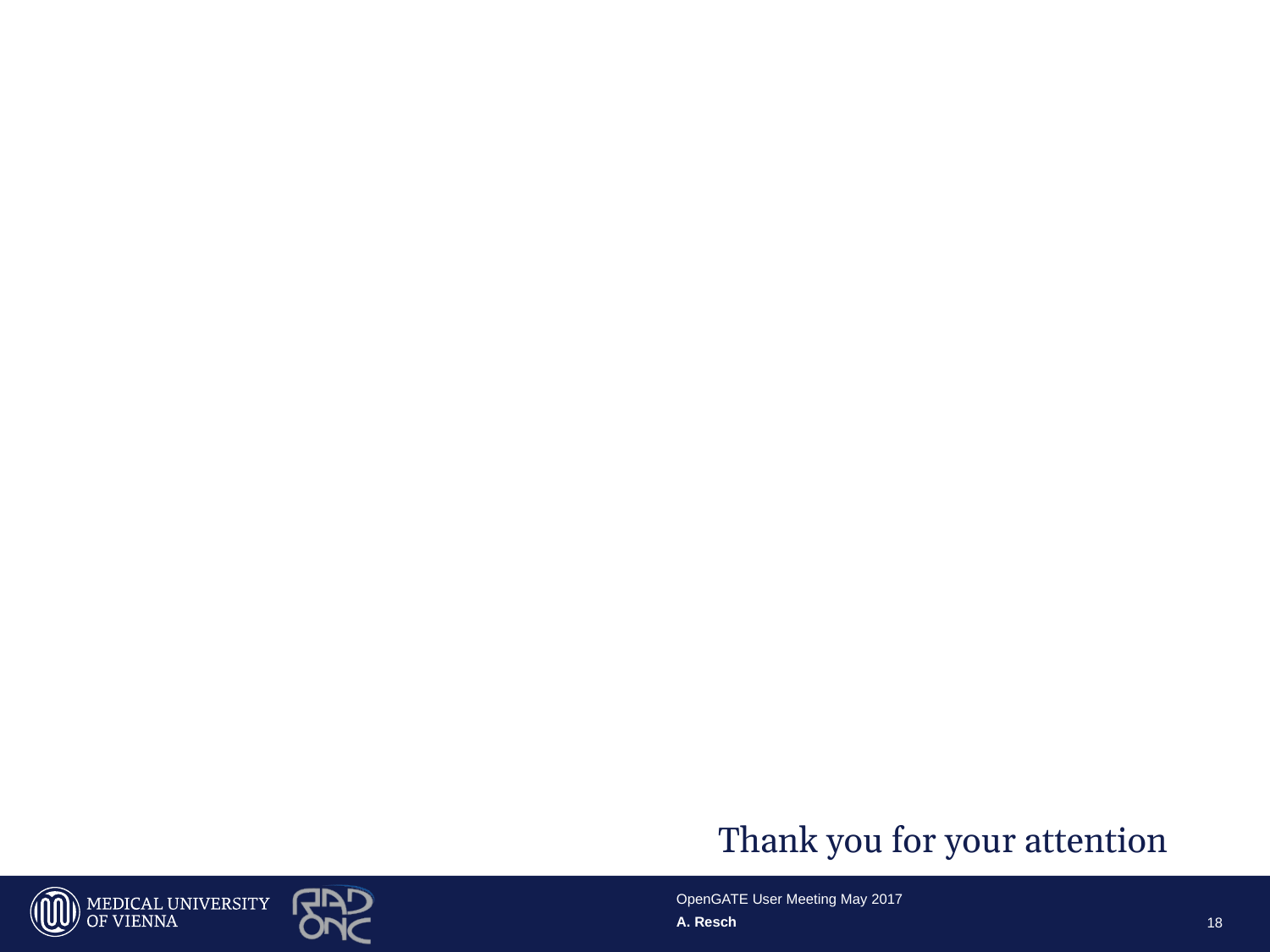

#

OpenGATE User Meeting May 2017
18
A. Resch